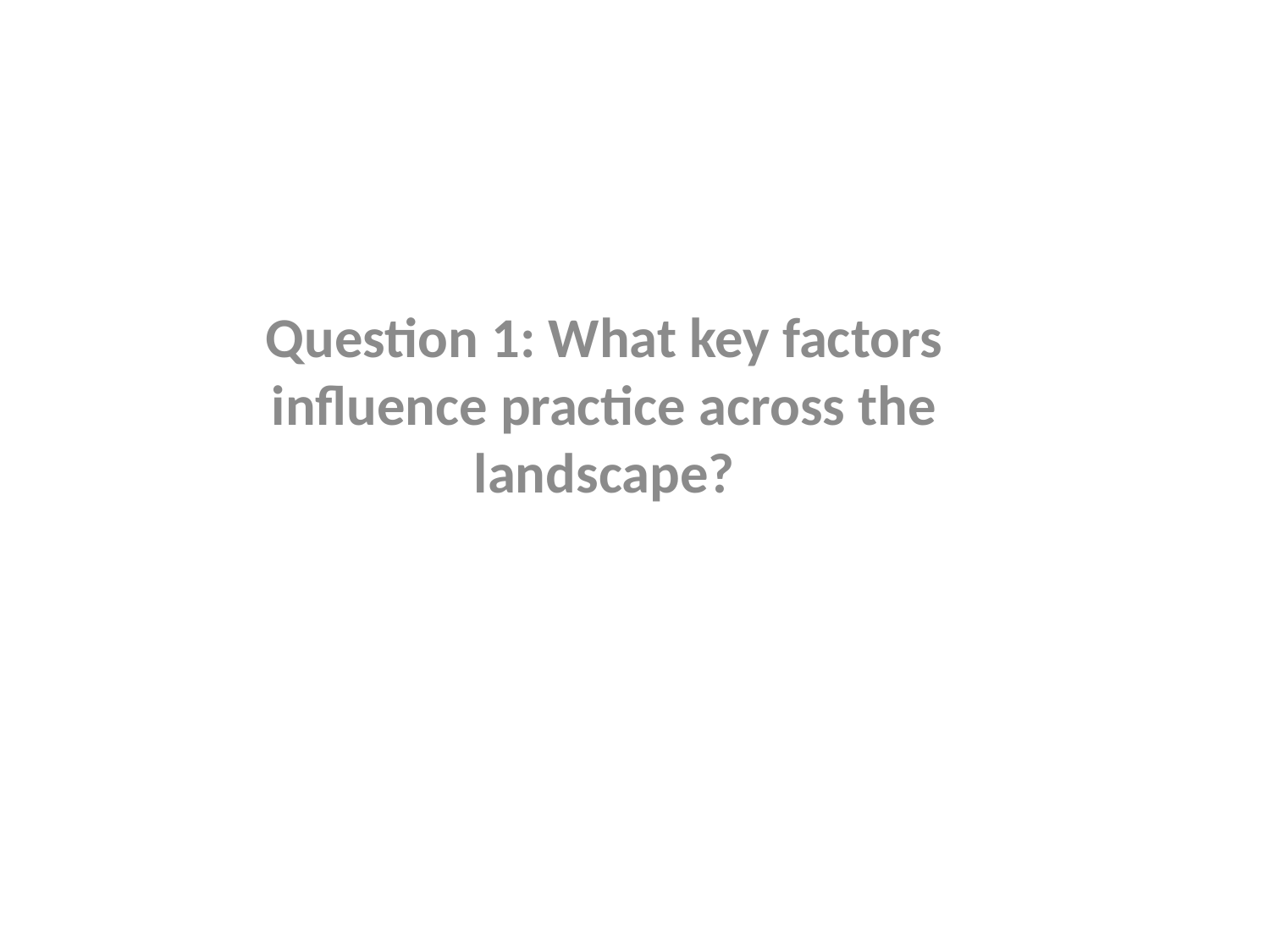

Question 1: What key factors influence practice across the landscape?